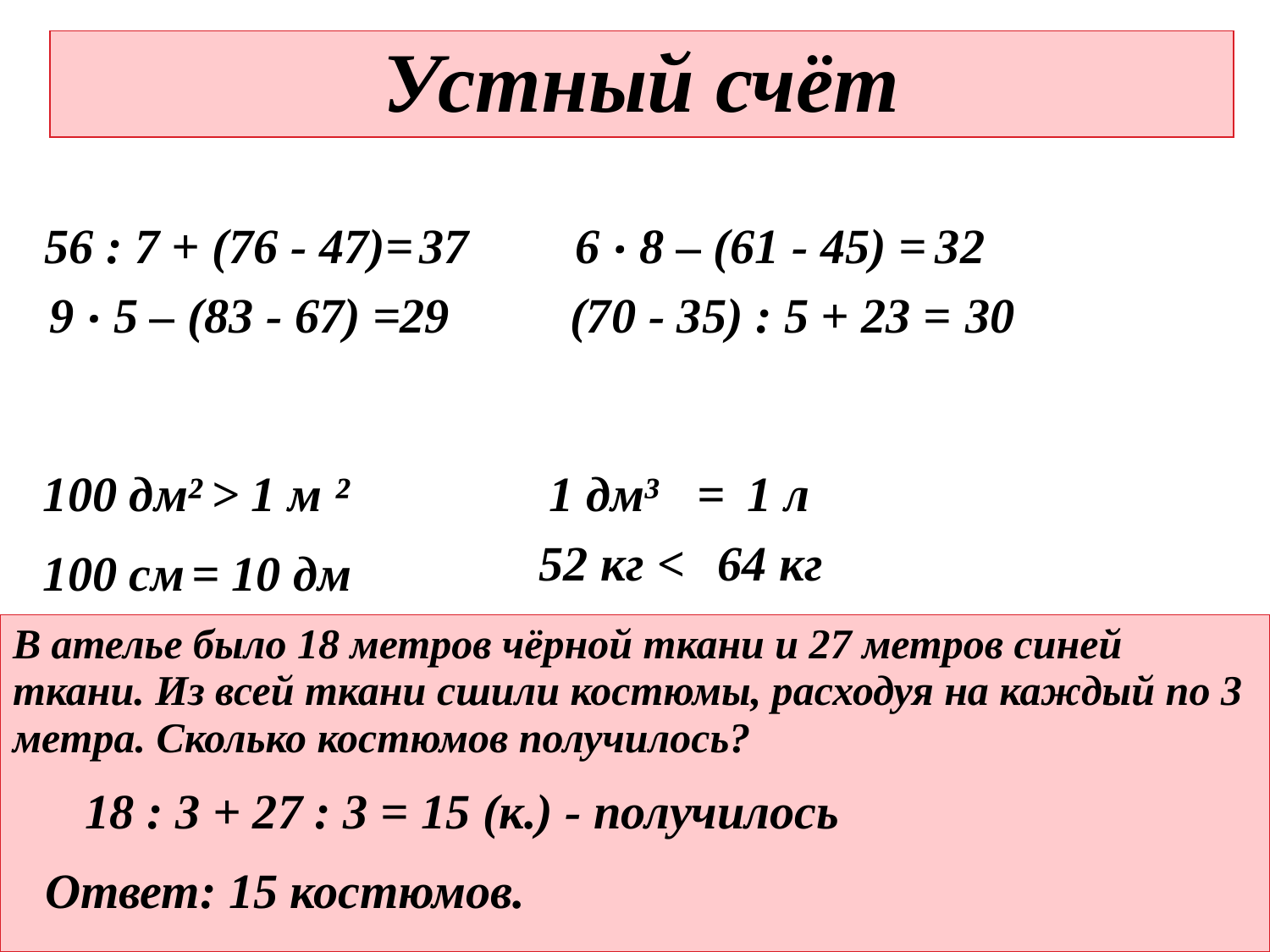

| Устный счёт |
| --- |
56 : 7 + (76 - 47)=
37
6 ‧ 8 – (61 - 45) =
32
9 ‧ 5 – (83 - 67) =
29
(70 - 35) : 5 + 23 =
30
100 дм²
>
1 м ²

1 дм³
=
1 л
52 кг
<
64 кг
100 см
=
10 дм
| В ателье было 18 метров чёрной ткани и 27 метров синей ткани. Из всей ткани сшили костюмы, расходуя на каждый по 3 метра. Сколько костюмов получилось? |
| --- |
 18 : 3 + 27 : 3 = 15 (к.) - получилось
Ответ: 15 костюмов.